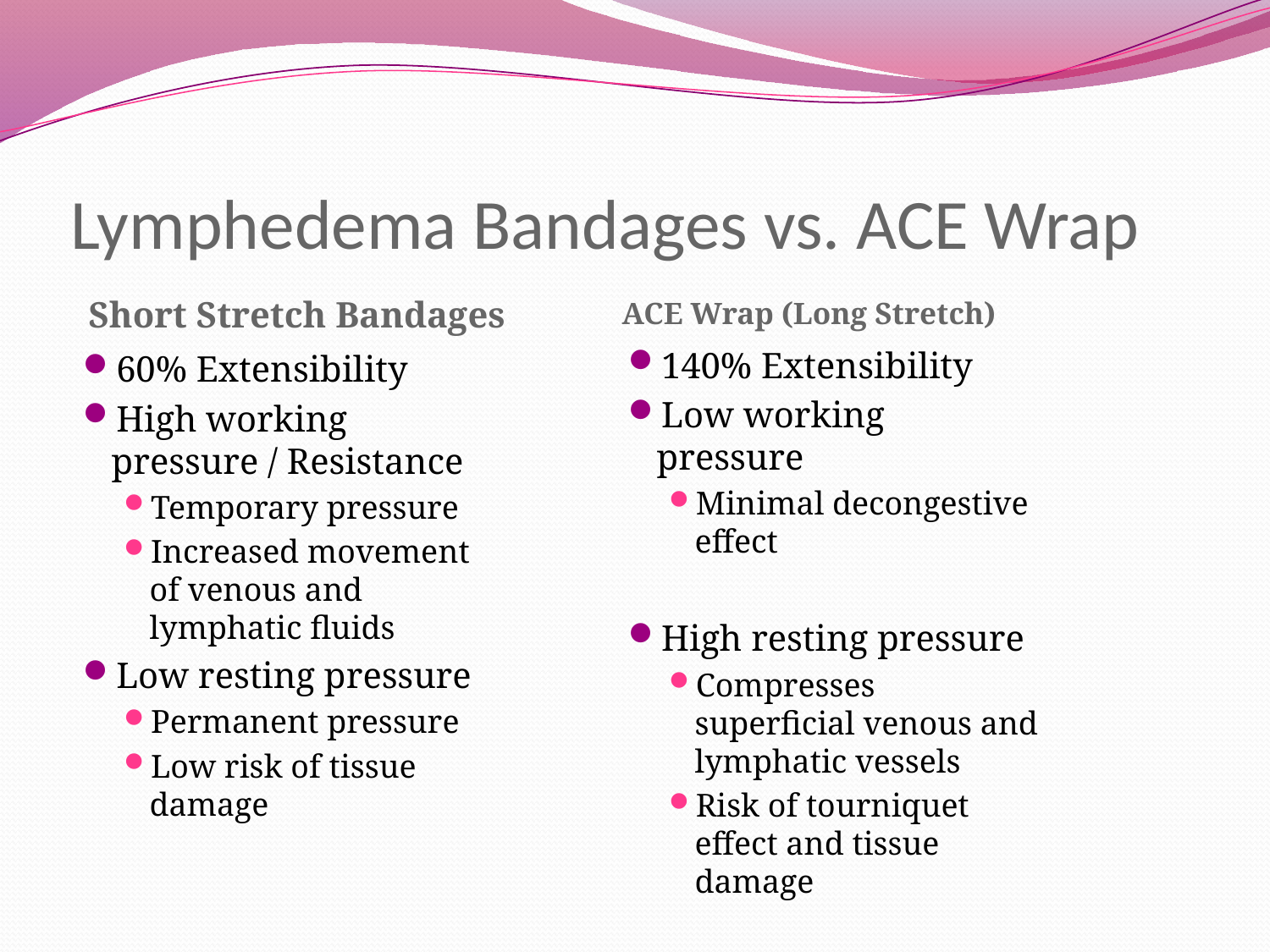

# Lymphedema Bandages vs. ACE Wrap
ACE Wrap (Long Stretch)
Short Stretch Bandages
140% Extensibility
Low working pressure
Minimal decongestive effect

High resting pressure
Compresses superficial venous and lymphatic vessels
Risk of tourniquet effect and tissue damage
60% Extensibility
High working pressure / Resistance
Temporary pressure
Increased movement of venous and lymphatic fluids
Low resting pressure
Permanent pressure
Low risk of tissue damage